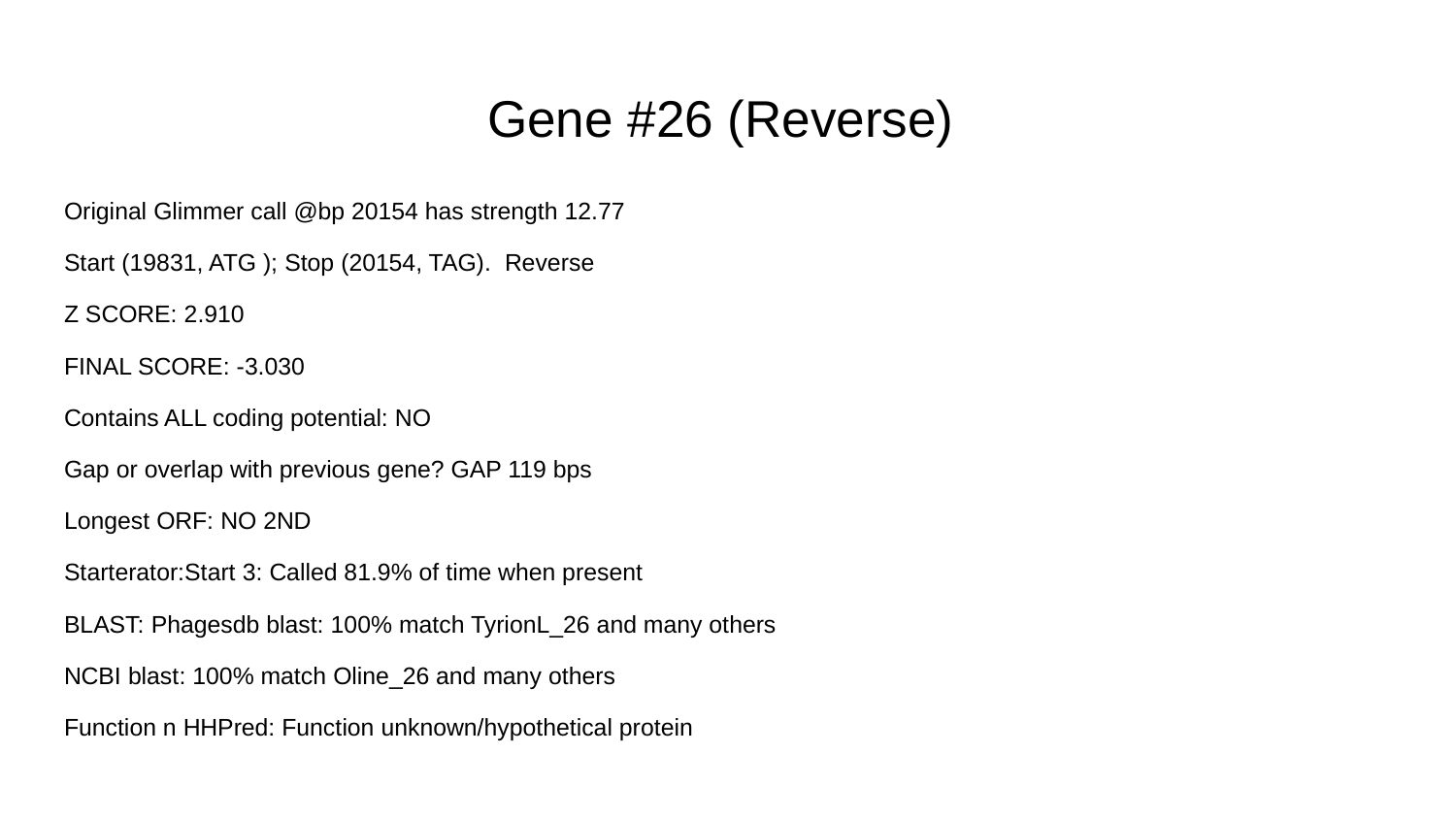

# Gene #26 (Reverse)
Original Glimmer call @bp 20154 has strength 12.77
Start (19831, ATG ); Stop (20154, TAG).  Reverse
Z SCORE: 2.910
FINAL SCORE: -3.030
Contains ALL coding potential: NO
Gap or overlap with previous gene? GAP 119 bps
Longest ORF: NO 2ND
Starterator:Start 3: Called 81.9% of time when present
BLAST: Phagesdb blast: 100% match TyrionL_26 and many others
NCBI blast: 100% match Oline_26 and many others
Function n HHPred: Function unknown/hypothetical protein